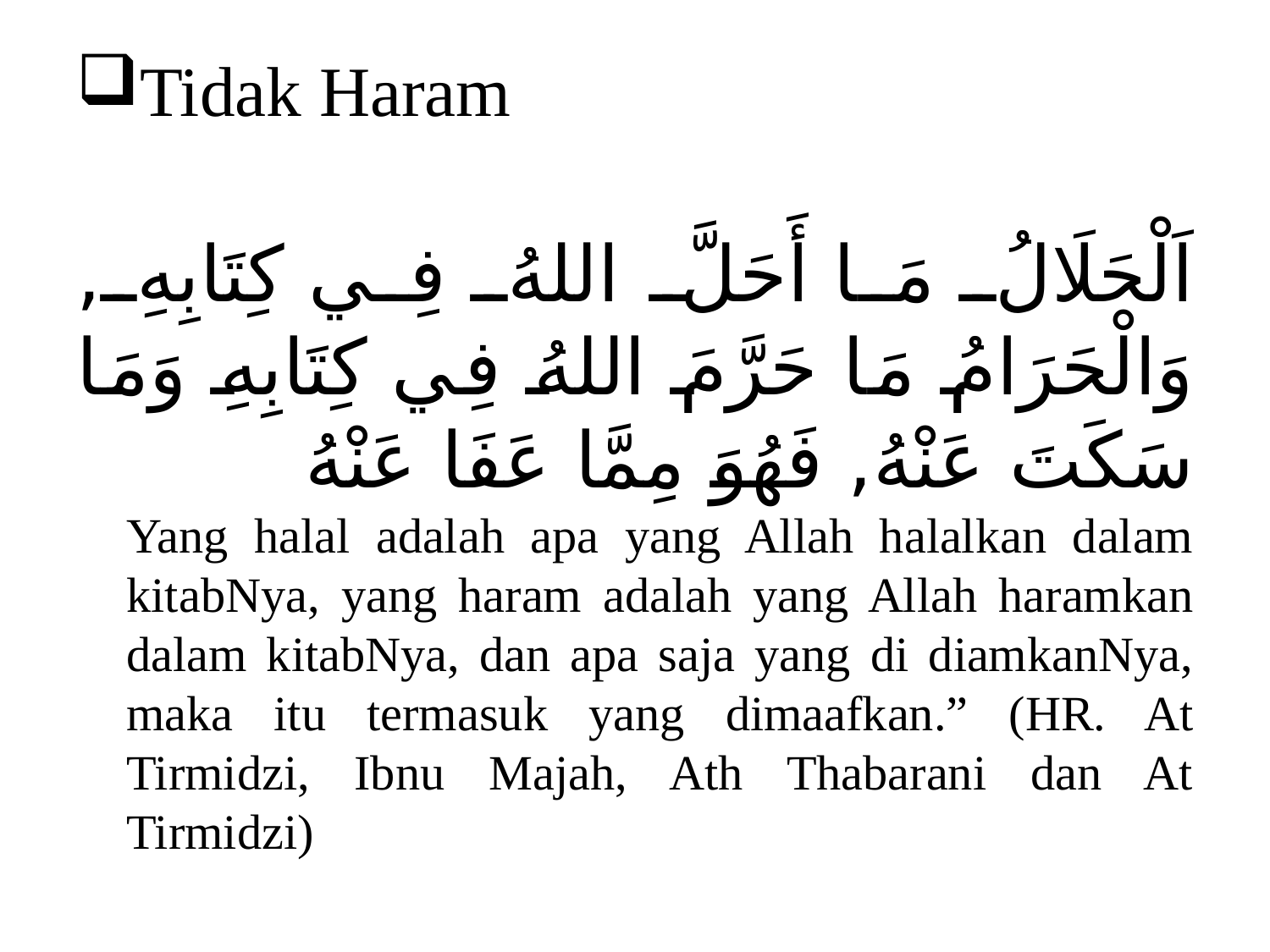

# Tidak Haram

اَلْحَلَالُ مَا أَحَلَّ اللهُ فِي كِتَابِهِ, وَالْحَرَامُ مَا حَرَّمَ اللهُ فِي كِتَابِهِ وَمَا سَكَتَ عَنْهُ, فَهُوَ مِمَّا عَفَا عَنْهُ
Yang halal adalah apa yang Allah halalkan dalam kitabNya, yang haram adalah yang Allah haramkan dalam kitabNya, dan apa saja yang di diamkanNya, maka itu termasuk yang dimaafkan.” (HR. At Tirmidzi, Ibnu Majah, Ath Thabarani dan At Tirmidzi)